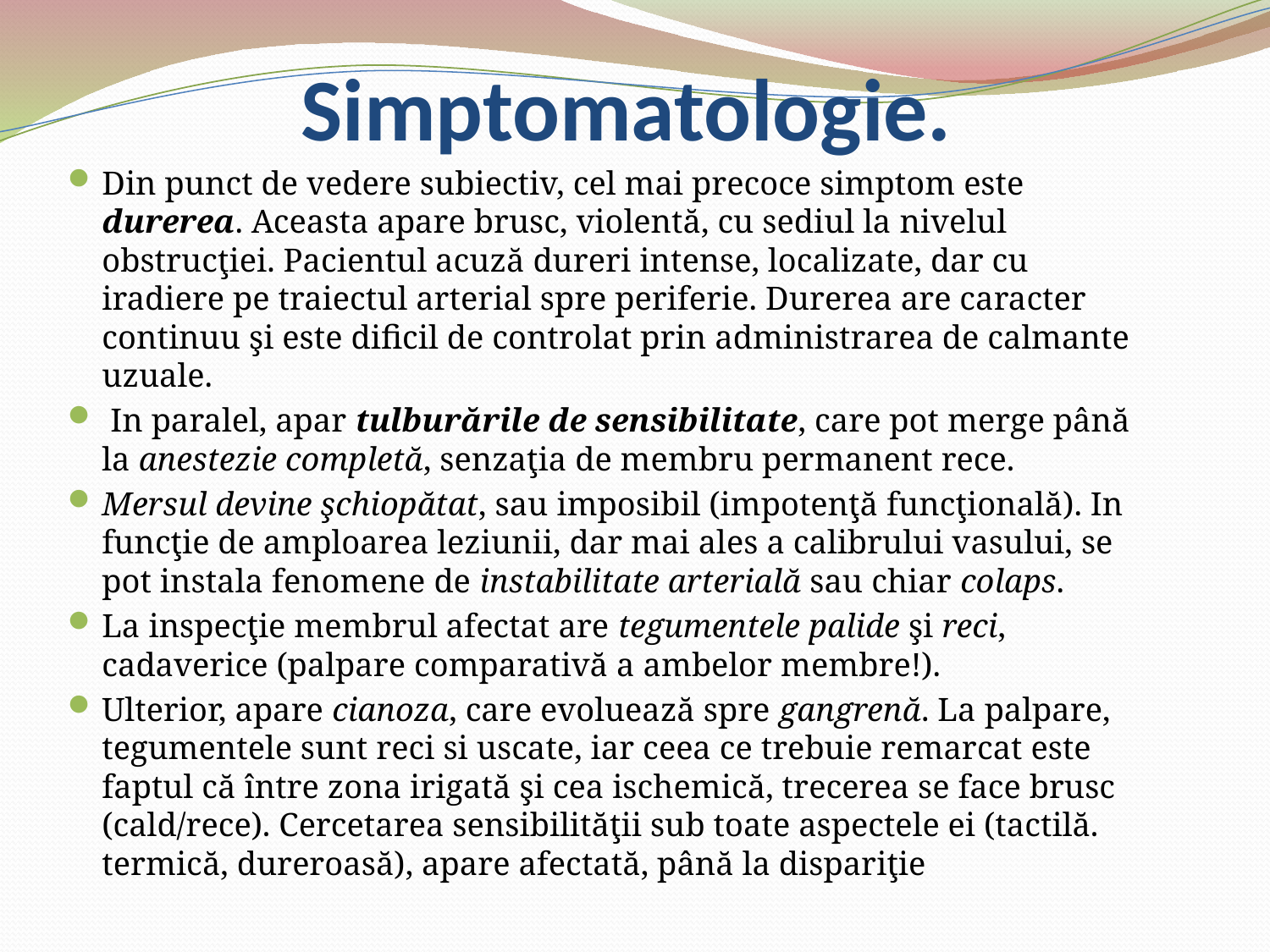

# Simptomatologie.
Din punct de vedere subiectiv, cel mai precoce simptom este durerea. Aceasta apare brusc, violentă, cu sediul la nivelul obstrucţiei. Pacientul acuză dureri intense, localizate, dar cu iradiere pe traiectul arterial spre periferie. Durerea are caracter continuu şi este dificil de controlat prin administrarea de calmante uzuale.
 In paralel, apar tulburările de sensibilitate, care pot merge până la anestezie completă, senzaţia de membru permanent rece.
Mersul devine şchiopătat, sau imposibil (impotenţă funcţională). In funcţie de amploarea leziunii, dar mai ales a calibrului vasului, se pot instala fenomene de instabilitate arterială sau chiar colaps.
La inspecţie membrul afectat are tegumentele palide şi reci, cadaverice (palpare comparativă a ambelor membre!).
Ulterior, apare cianoza, care evoluează spre gangrenă. La palpare, tegumentele sunt reci si uscate, iar ceea ce trebuie remarcat este faptul că între zona irigată şi cea ischemică, trecerea se face brusc (cald/rece). Cercetarea sensibilităţii sub toate aspectele ei (tactilă. termică, dureroasă), apare afectată, până la dispariţie